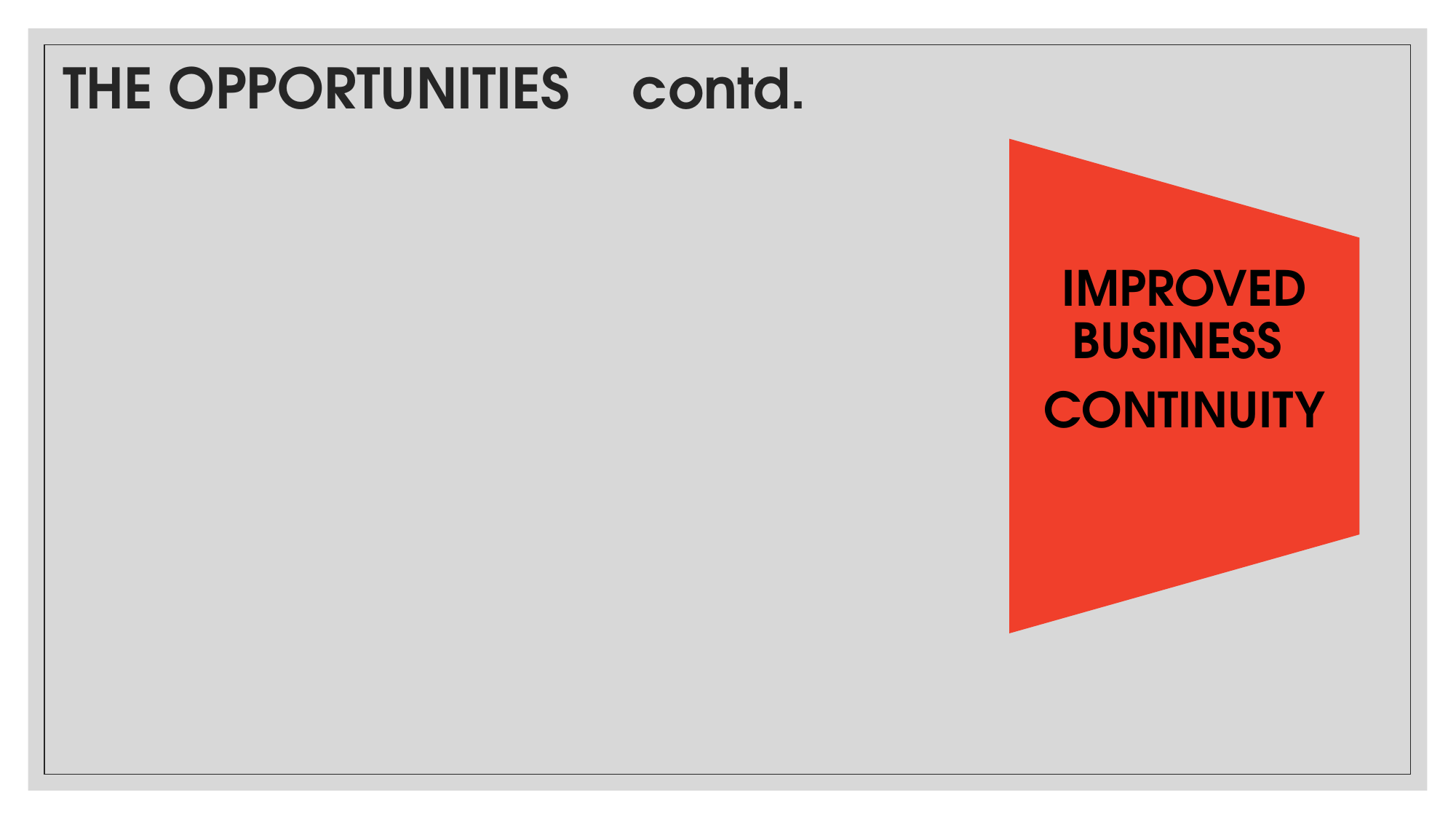

# THE OPPORTUNITIES    contd.
IMPROVED BUSINESS
 CONTINUITY